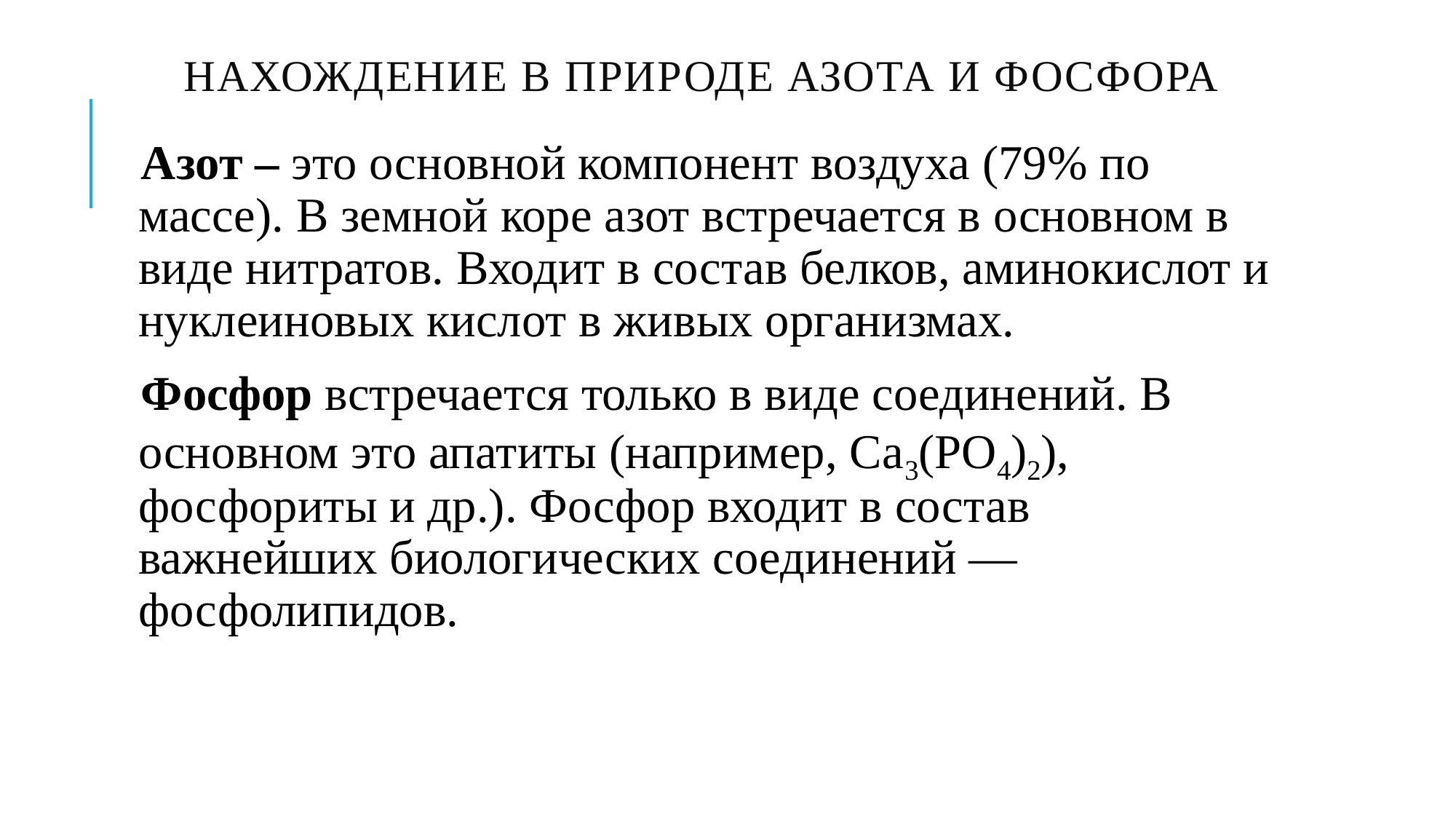

# Нахождение в природе азота и фосфора
Азот – это основной компонент воздуха (79% по массе). В земной коре азот встречается в основном в виде нитратов. Входит в состав белков, аминокислот и нуклеиновых кислот в живых организмах.
Фосфор встречается только в виде соединений. В основном это апатиты (например, Ca3(PO4)2), фосфориты и др.). Фосфор входит в состав важнейших биологических соединений — фосфолипидов.